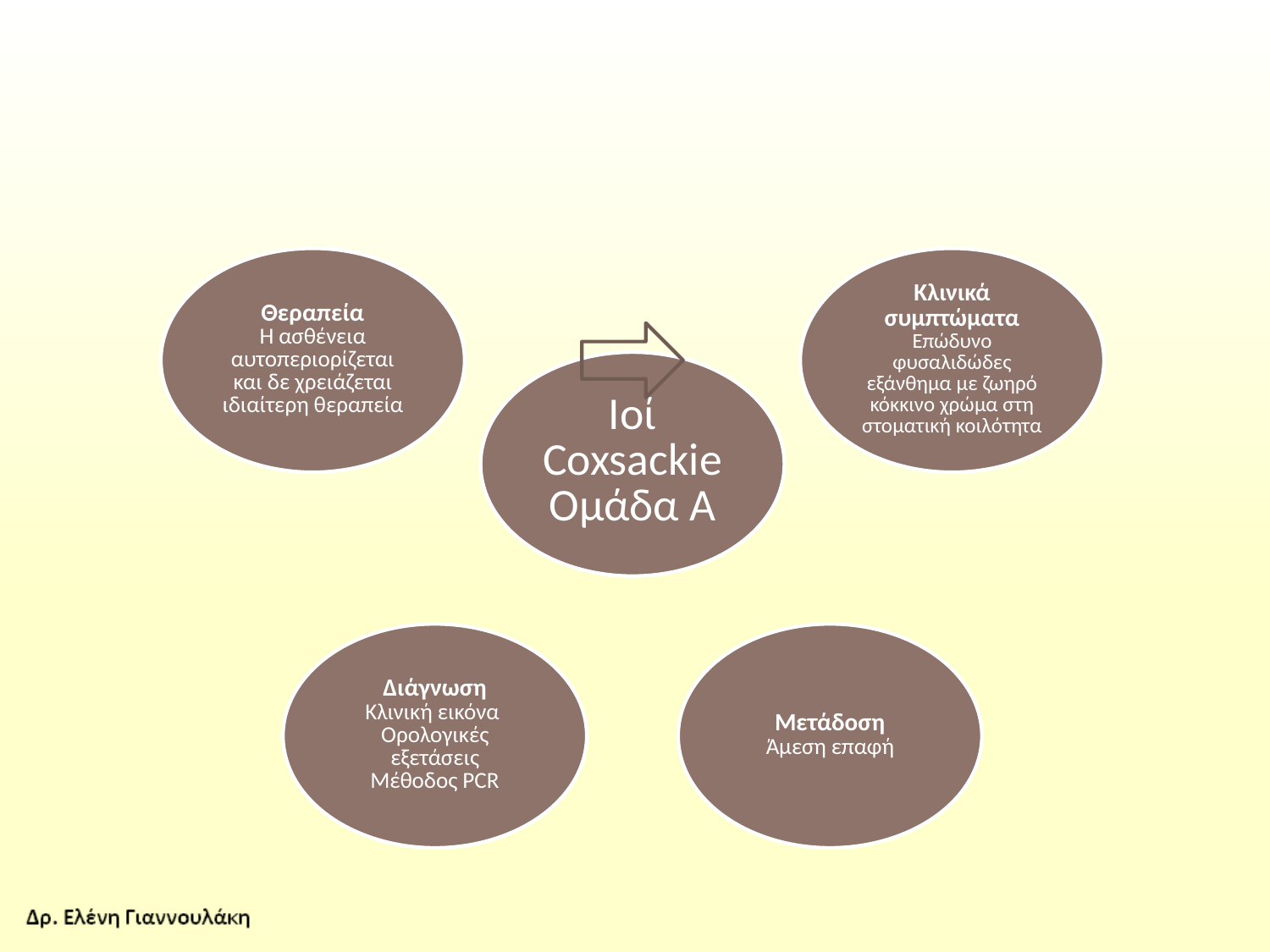

Ιοί Coxsackie
Ομάδα Α
Κλινικά συμπτώματα
Επώδυνο φυσαλιδώδες εξάνθημα με ζωηρό κόκκινο χρώμα στη στοματική κοιλότητα
Μετάδοση
Άμεση επαφή
Διάγνωση
Κλινική εικόνα
Ορολογικές εξετάσεις
Μέθοδος PCR
Θεραπεία
Η ασθένεια αυτοπεριορίζεται και δε χρειάζεται ιδιαίτερη θεραπεία